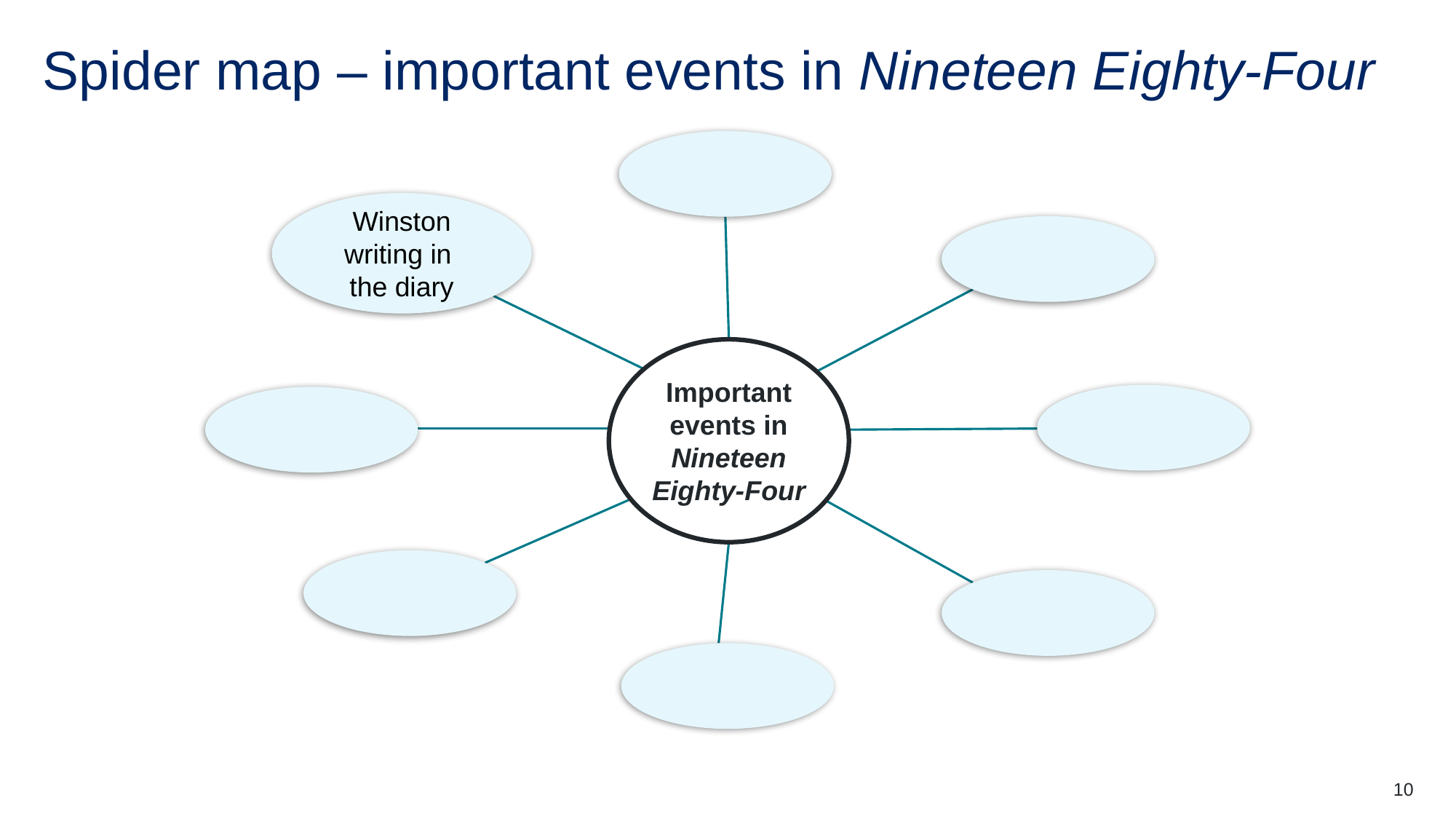

# Spider map – important events in Nineteen Eighty-Four

Winston writing in
the diary
Important events in Nineteen Eighty-Four
10